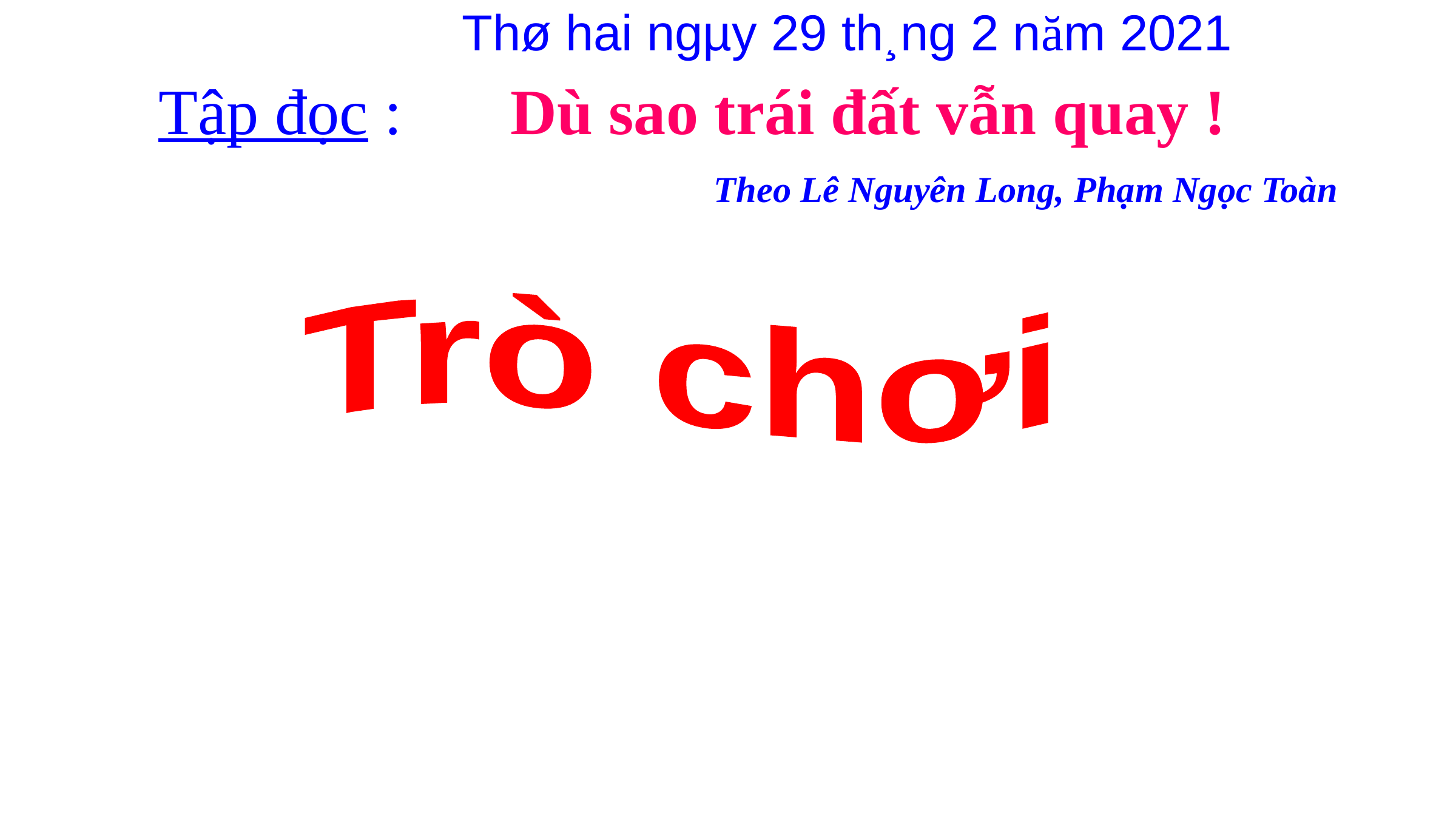

Thø hai ngµy 29 th¸ng 2 năm 2021
Tập đọc :
Dù sao trái đất vẫn quay !
                      Theo Lê Nguyên Long, Phạm Ngọc Toàn
Trò chơi